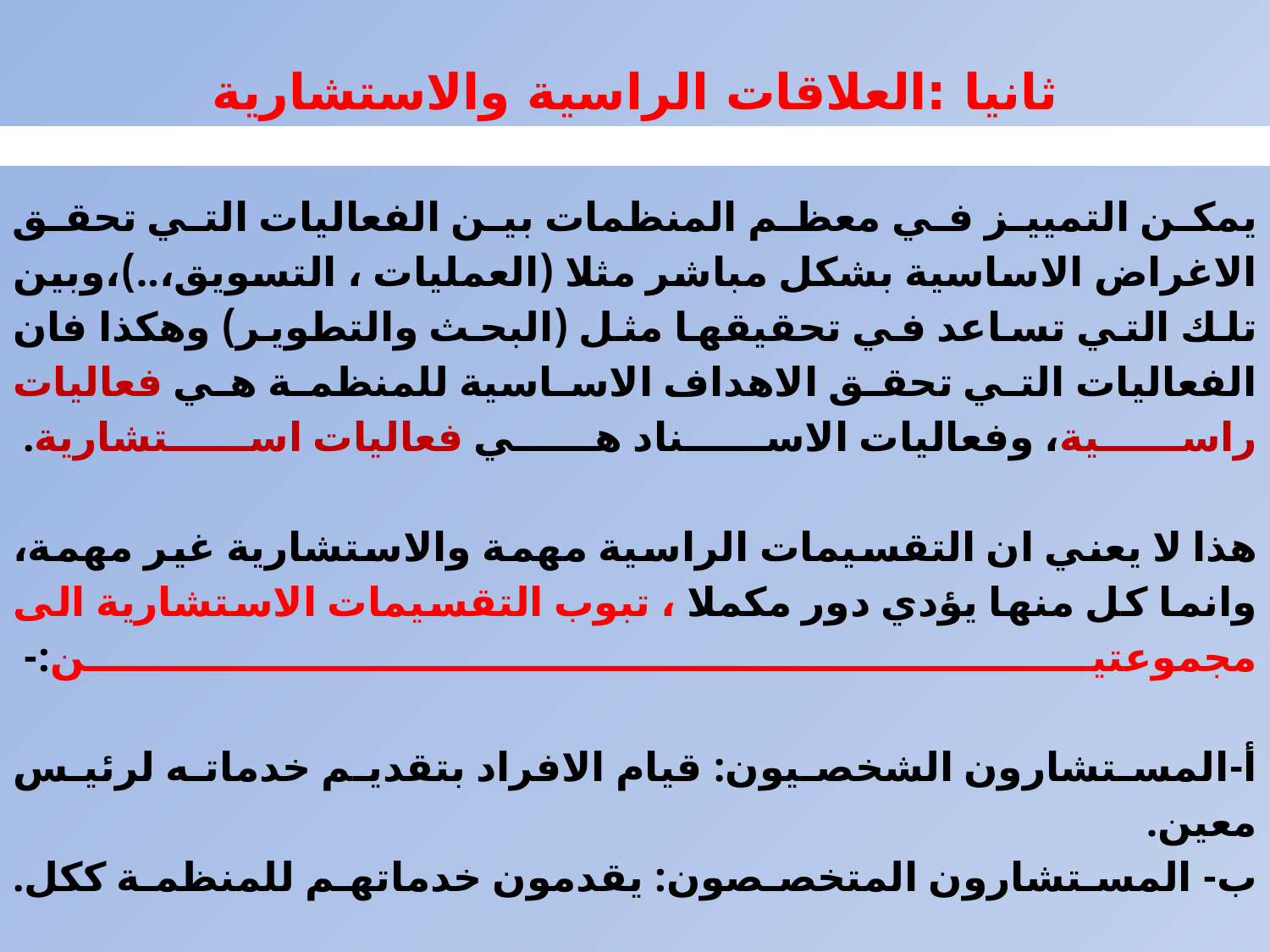

ثانيا :العلاقات الراسية والاستشارية
# يمكن التمييز في معظم المنظمات بين الفعاليات التي تحقق الاغراض الاساسية بشكل مباشر مثلا (العمليات ، التسويق،..)،وبين تلك التي تساعد في تحقيقها مثل (البحث والتطوير) وهكذا فان الفعاليات التي تحقق الاهداف الاساسية للمنظمة هي فعاليات راسية، وفعاليات الاسناد هي فعاليات استشارية. هذا لا يعني ان التقسيمات الراسية مهمة والاستشارية غير مهمة، وانما كل منها يؤدي دور مكملا ، تبوب التقسيمات الاستشارية الى مجموعتين:- أ-المستشارون الشخصيون: قيام الافراد بتقديم خدماته لرئيس معين. ب- المستشارون المتخصصون: يقدمون خدماتهم للمنظمة ككل.